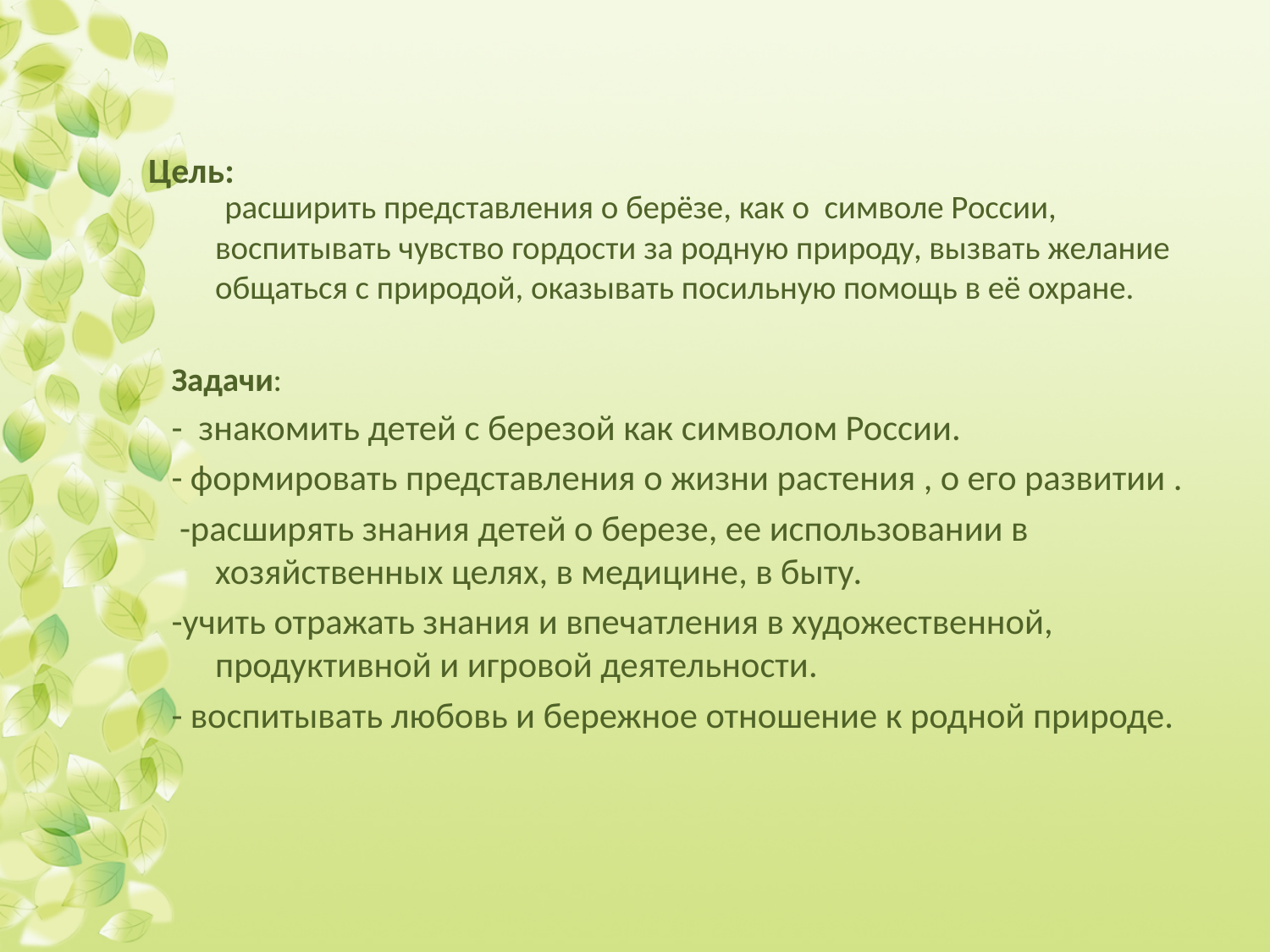

расширить представления о берёзе, как о  символе России,                  воспитывать чувство гордости за родную природу, вызвать желание общаться с природой, оказывать посильную помощь в её охране.

Задачи:
-  знакомить детей с березой как символом России.
- формировать представления о жизни растения , о его развитии .
 -расширять знания детей о березе, ее использовании в хозяйственных целях, в медицине, в быту.
-учить отражать знания и впечатления в художественной, продуктивной и игровой деятельности.
- воспитывать любовь и бережное отношение к родной природе.

# Цель: